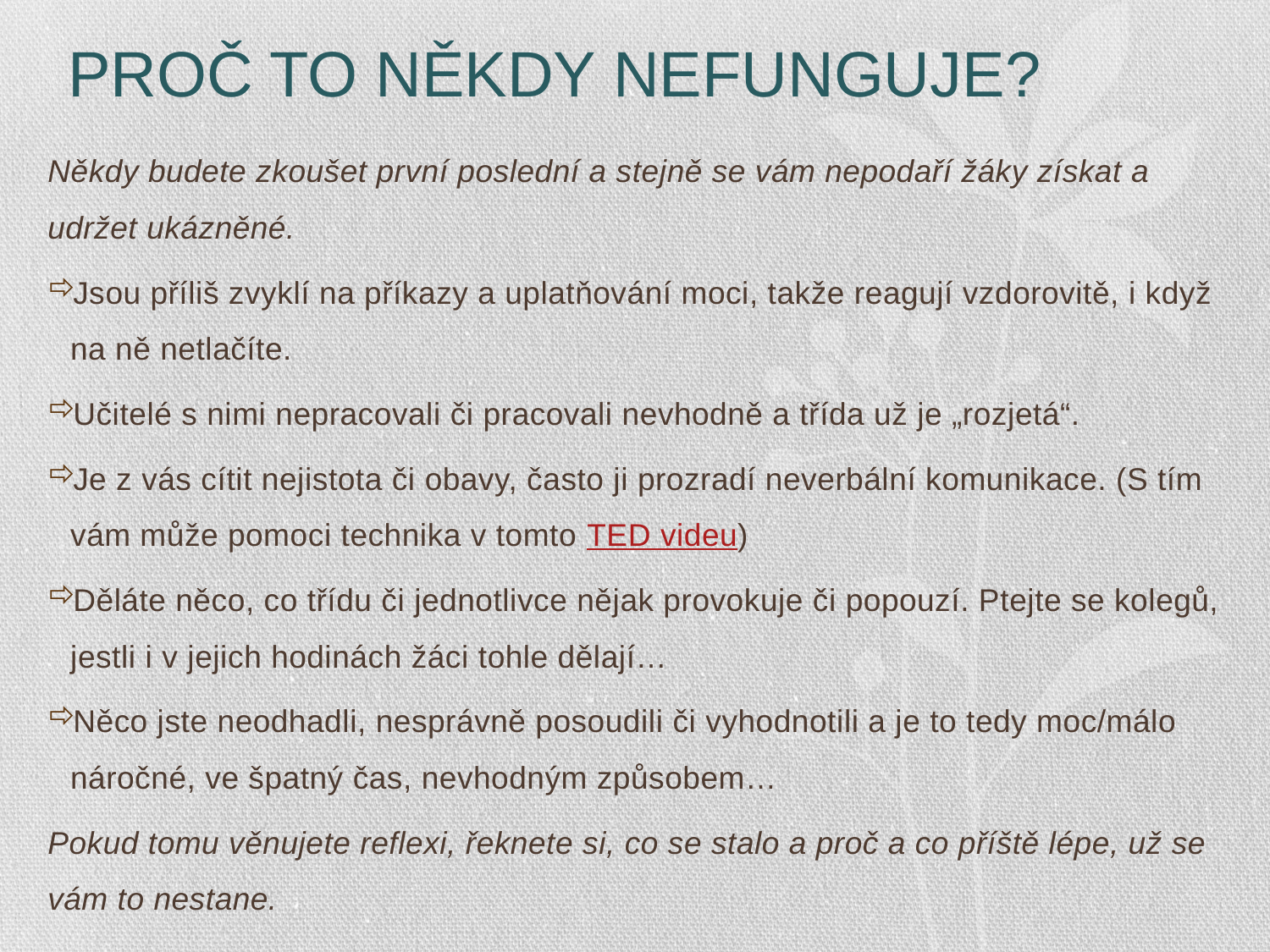

# PROČ TO NĚKDY NEFUNGUJE?
Někdy budete zkoušet první poslední a stejně se vám nepodaří žáky získat a udržet ukázněné.
Jsou příliš zvyklí na příkazy a uplatňování moci, takže reagují vzdorovitě, i když na ně netlačíte.
Učitelé s nimi nepracovali či pracovali nevhodně a třída už je „rozjetá“.
Je z vás cítit nejistota či obavy, často ji prozradí neverbální komunikace. (S tím vám může pomoci technika v tomto TED videu)
Děláte něco, co třídu či jednotlivce nějak provokuje či popouzí. Ptejte se kolegů, jestli i v jejich hodinách žáci tohle dělají…
Něco jste neodhadli, nesprávně posoudili či vyhodnotili a je to tedy moc/málo náročné, ve špatný čas, nevhodným způsobem…
Pokud tomu věnujete reflexi, řeknete si, co se stalo a proč a co příště lépe, už se vám to nestane.